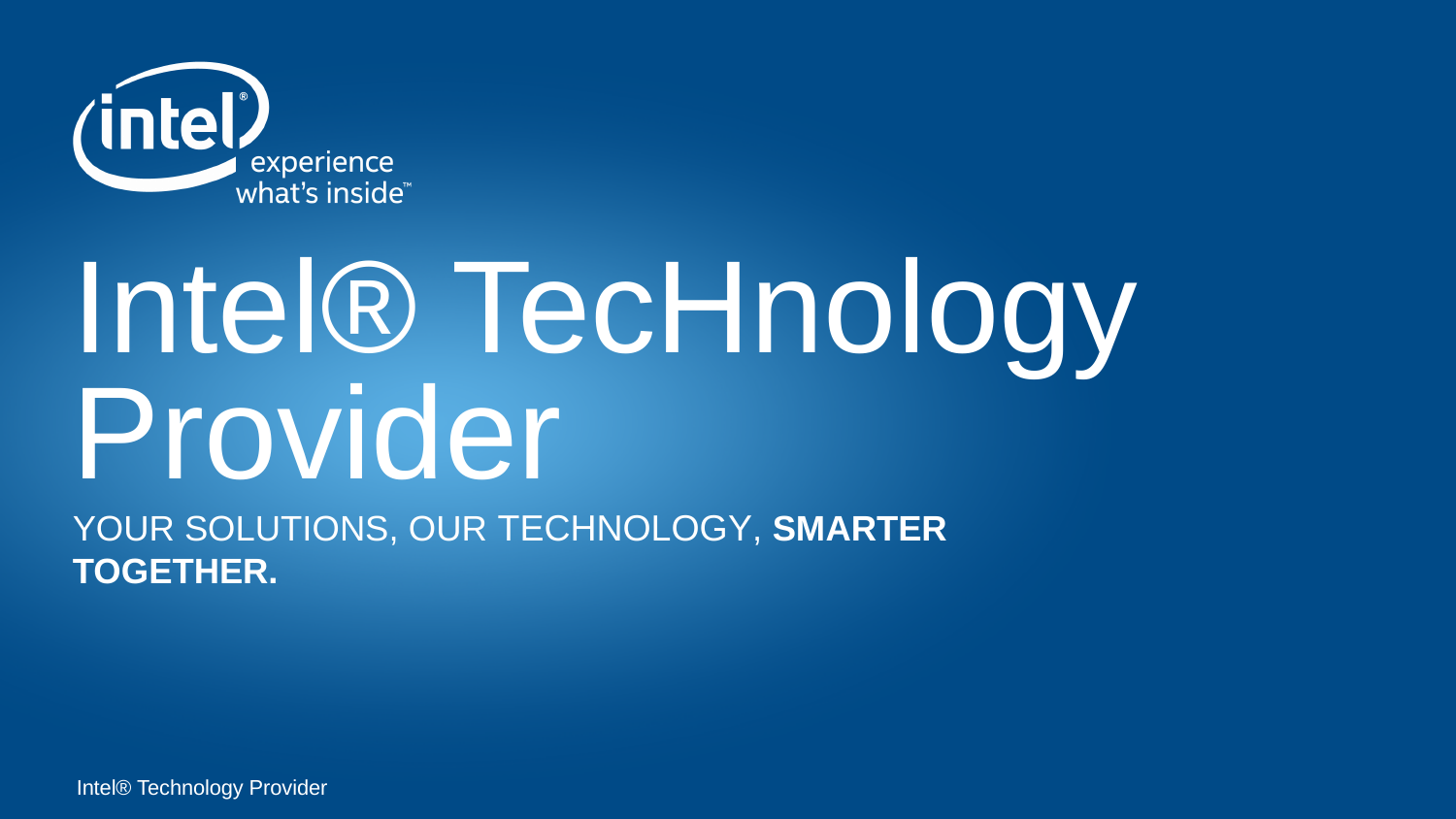

# Intel® TecHnology Provider
YOUR SOLUTIONS, OUR TECHNOLOGY, SMARTER TOGETHER.